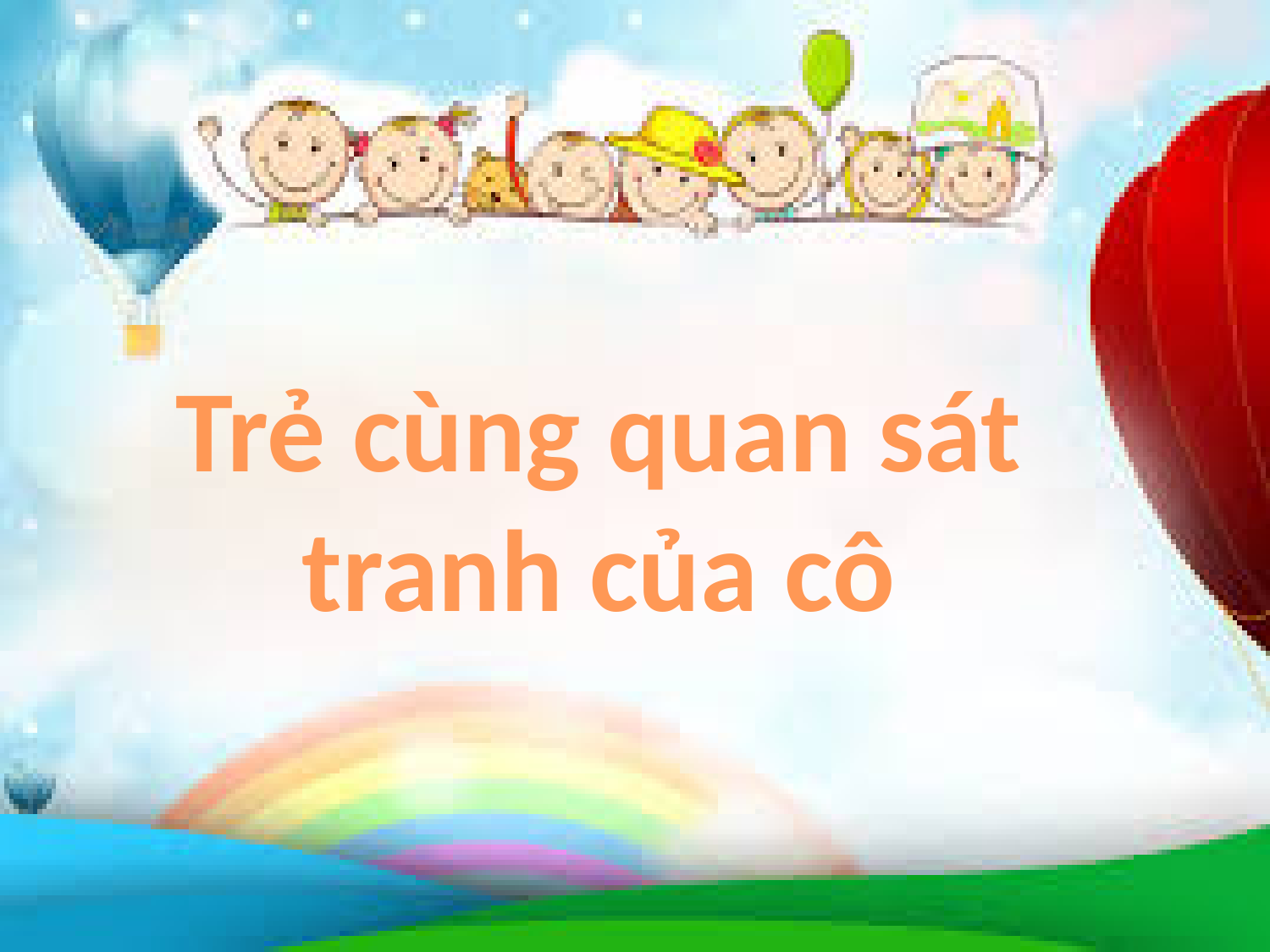

Trẻ cùng quan sát
tranh của cô